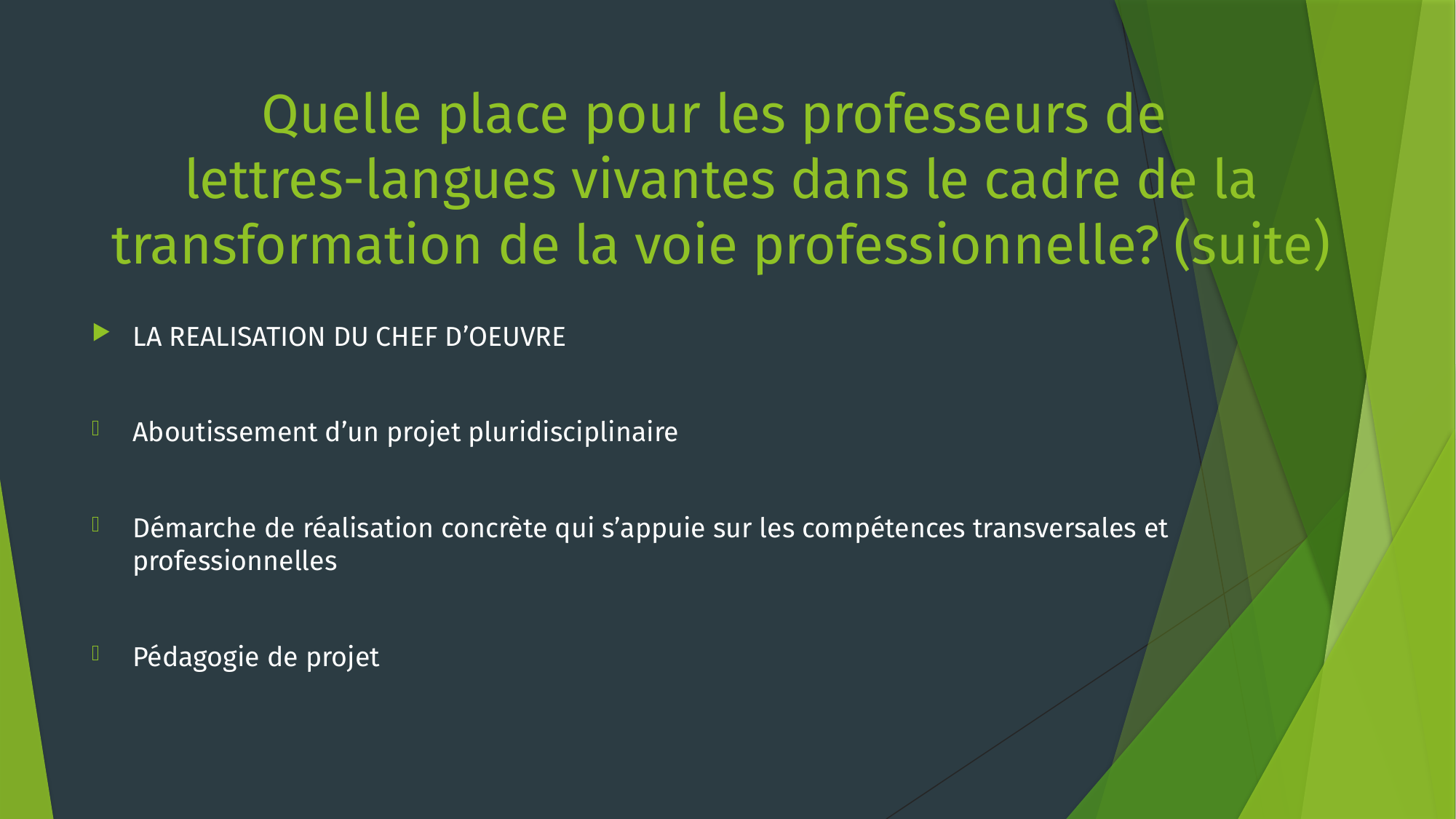

# Quelle place pour les professeurs de lettres-langues vivantes dans le cadre de la transformation de la voie professionnelle? (suite)
LA REALISATION DU CHEF D’OEUVRE

Aboutissement d’un projet pluridisciplinaire

Démarche de réalisation concrète qui s’appuie sur les compétences transversales et professionnelles

Pédagogie de projet